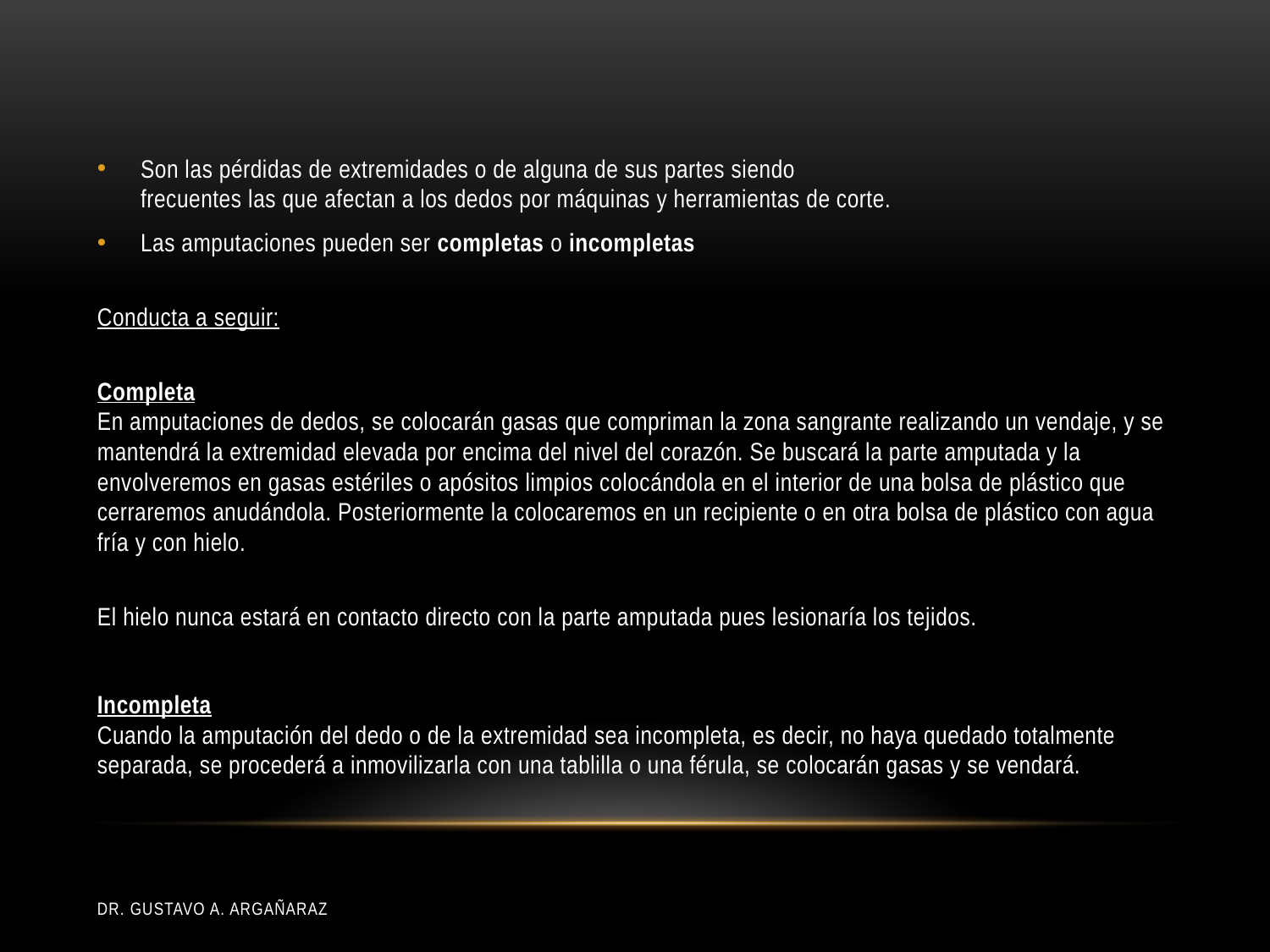

#
Son las pérdidas de extremidades o de alguna de sus partes siendo
frecuentes las que afectan a los dedos por máquinas y herramientas de corte.
Las amputaciones pueden ser completas o incompletas
Conducta a seguir:
Completa
En amputaciones de dedos, se colocarán gasas que compriman la zona sangrante realizando un vendaje, y se mantendrá la extremidad elevada por encima del nivel del corazón. Se buscará la parte amputada y la envolveremos en gasas estériles o apósitos limpios colocándola en el interior de una bolsa de plástico que cerraremos anudándola. Posteriormente la colocaremos en un recipiente o en otra bolsa de plástico con agua fría y con hielo.
El hielo nunca estará en contacto directo con la parte amputada pues lesionaría los tejidos.

Incompleta
Cuando la amputación del dedo o de la extremidad sea incompleta, es decir, no haya quedado totalmente separada, se procederá a inmovilizarla con una tablilla o una férula, se colocarán gasas y se vendará.
Dr. Gustavo A. Argañaraz